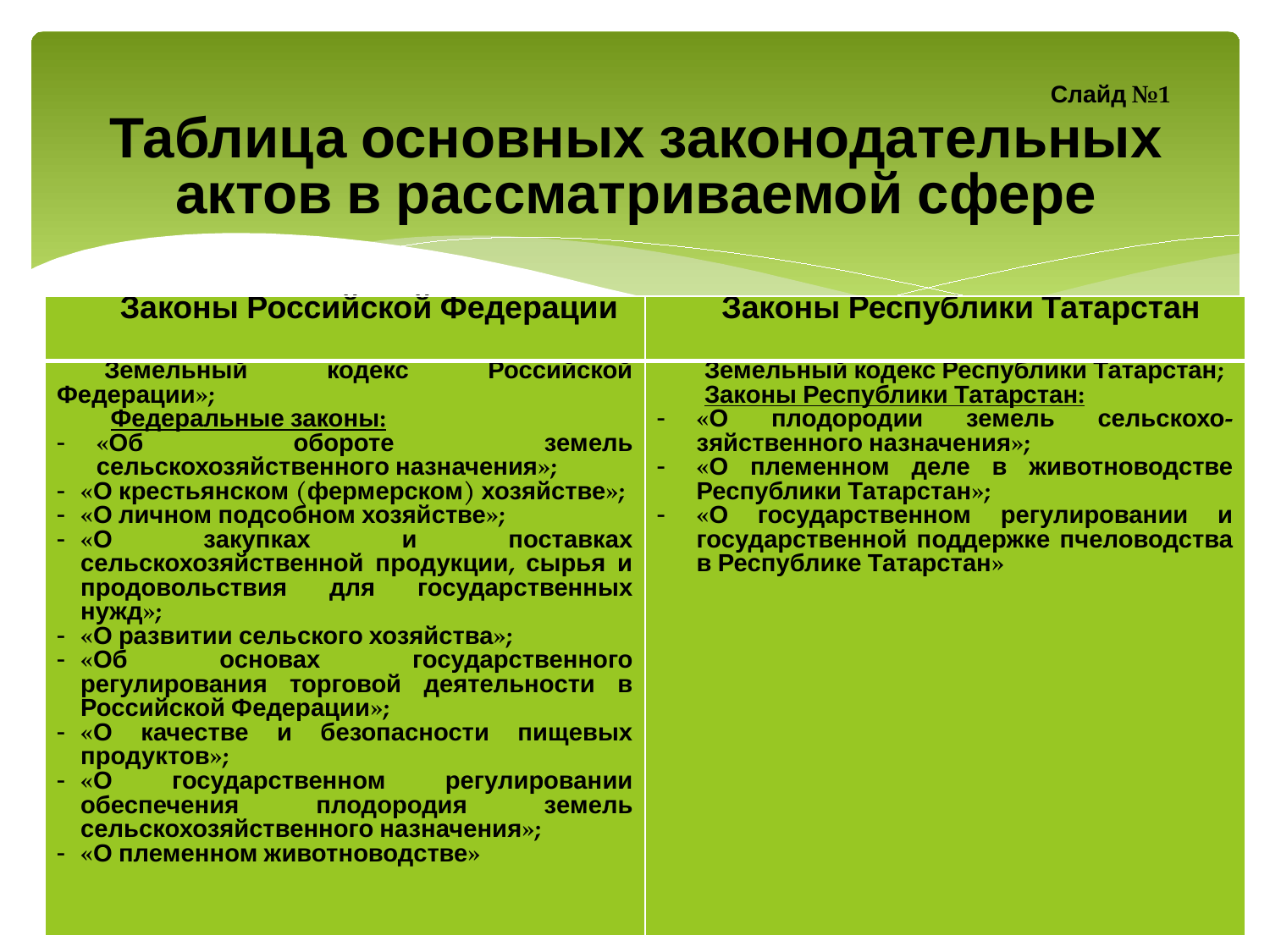

# Слайд №1 Таблица основных законодательных актов в рассматриваемой сфере
| Законы Российской Федерации | Законы Республики Татарстан |
| --- | --- |
| Земельный кодекс Российской Федерации»; Федеральные законы: «Об обороте земель сельскохозяйственного назначения»; «О крестьянском (фермерском) хозяйстве»; «О личном подсобном хозяйстве»; «О закупках и поставках сельскохозяйственной продукции, сырья и продовольствия для государственных нужд»; «О развитии сельского хозяйства»; «Об основах государственного регулирования торговой деятельности в Российской Федерации»; «О качестве и безопасности пищевых продуктов»; «О государственном регулировании обеспечения плодородия земель сельскохозяйственного назначения»; «О племенном животноводстве» | Земельный кодекс Республики Татарстан; Законы Республики Татарстан: «О плодородии земель сельскохо-зяйственного назначения»; «О племенном деле в животноводстве Республики Татарстан»; «О государственном регулировании и государственной поддержке пчеловодства в Республике Татарстан» |